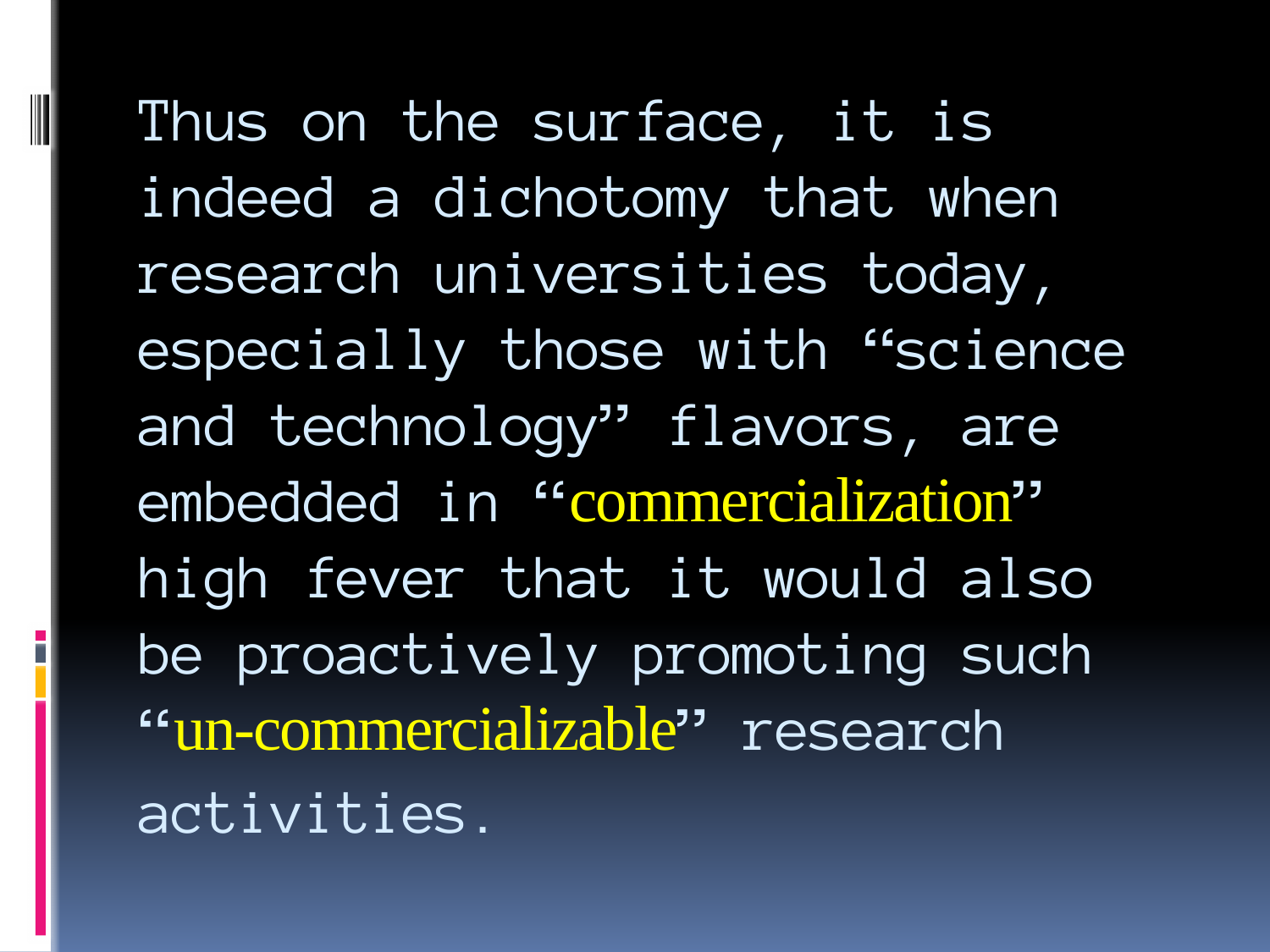

# Thus on the surface, it is indeed a dichotomy that when research universities today, especially those with “science and technology” flavors, are embedded in “commercialization” high fever that it would also be proactively promoting such “un-commercializable” research activities.